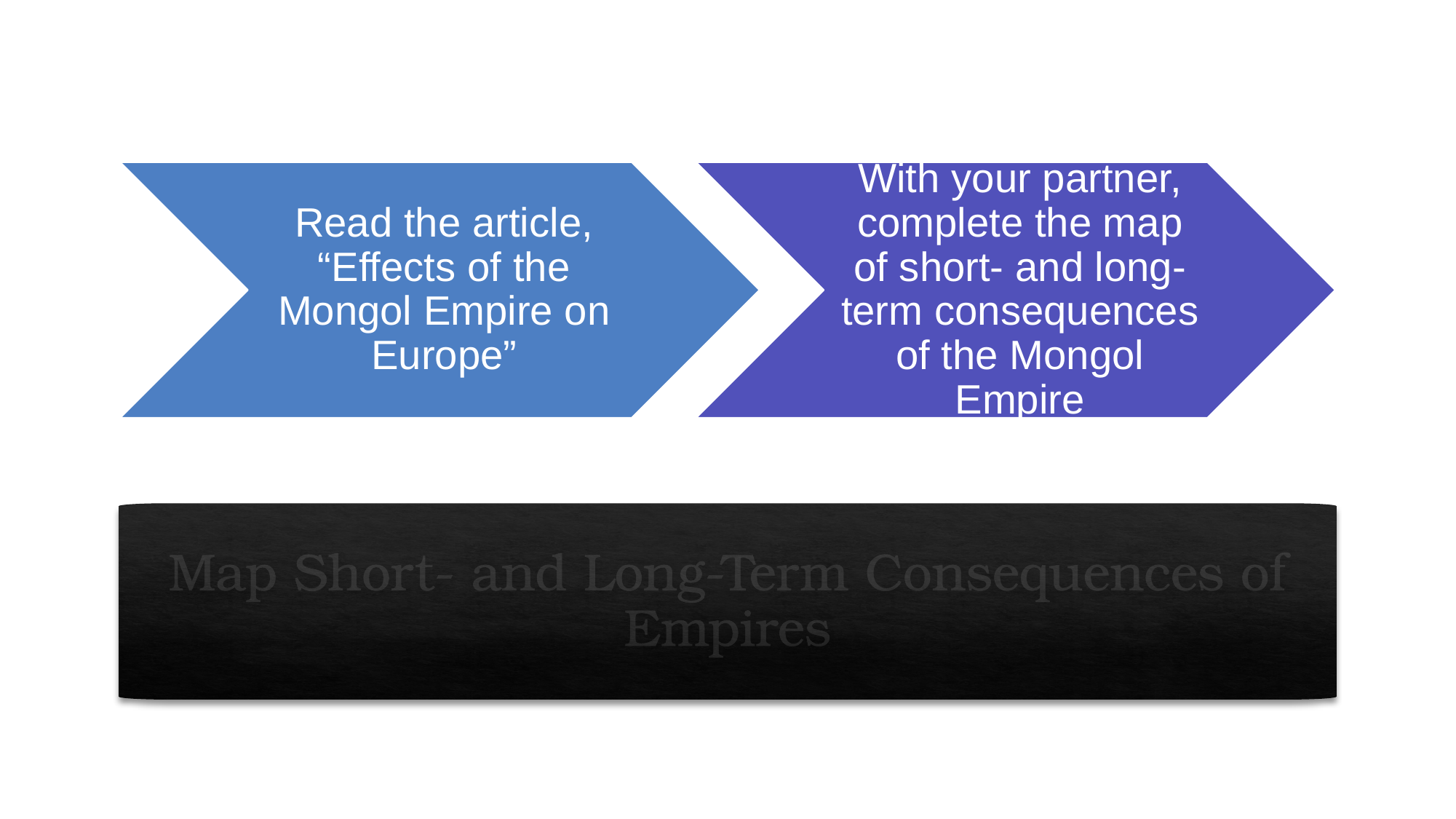

Read the article, “Effects of the Mongol Empire on Europe”
With your partner, complete the map of short- and long-term consequences of the Mongol Empire
# Map Short- and Long-Term Consequences of Empires